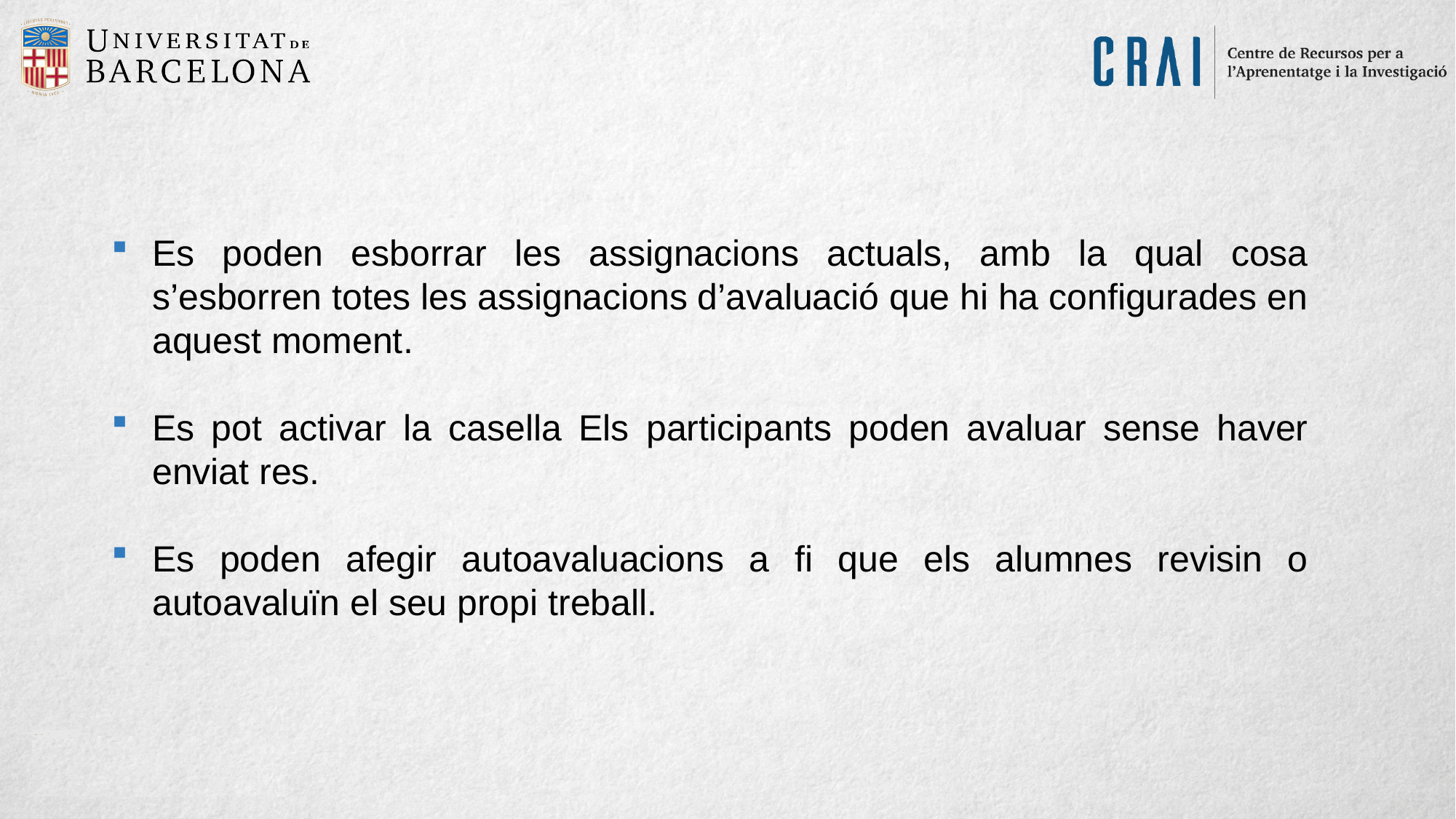

Es poden esborrar les assignacions actuals, amb la qual cosa s’esborren totes les assignacions d’avaluació que hi ha configurades en aquest moment.

Es pot activar la casella Els participants poden avaluar sense haver enviat res.

Es poden afegir autoavaluacions a fi que els alumnes revisin o autoavaluïn el seu propi treball.